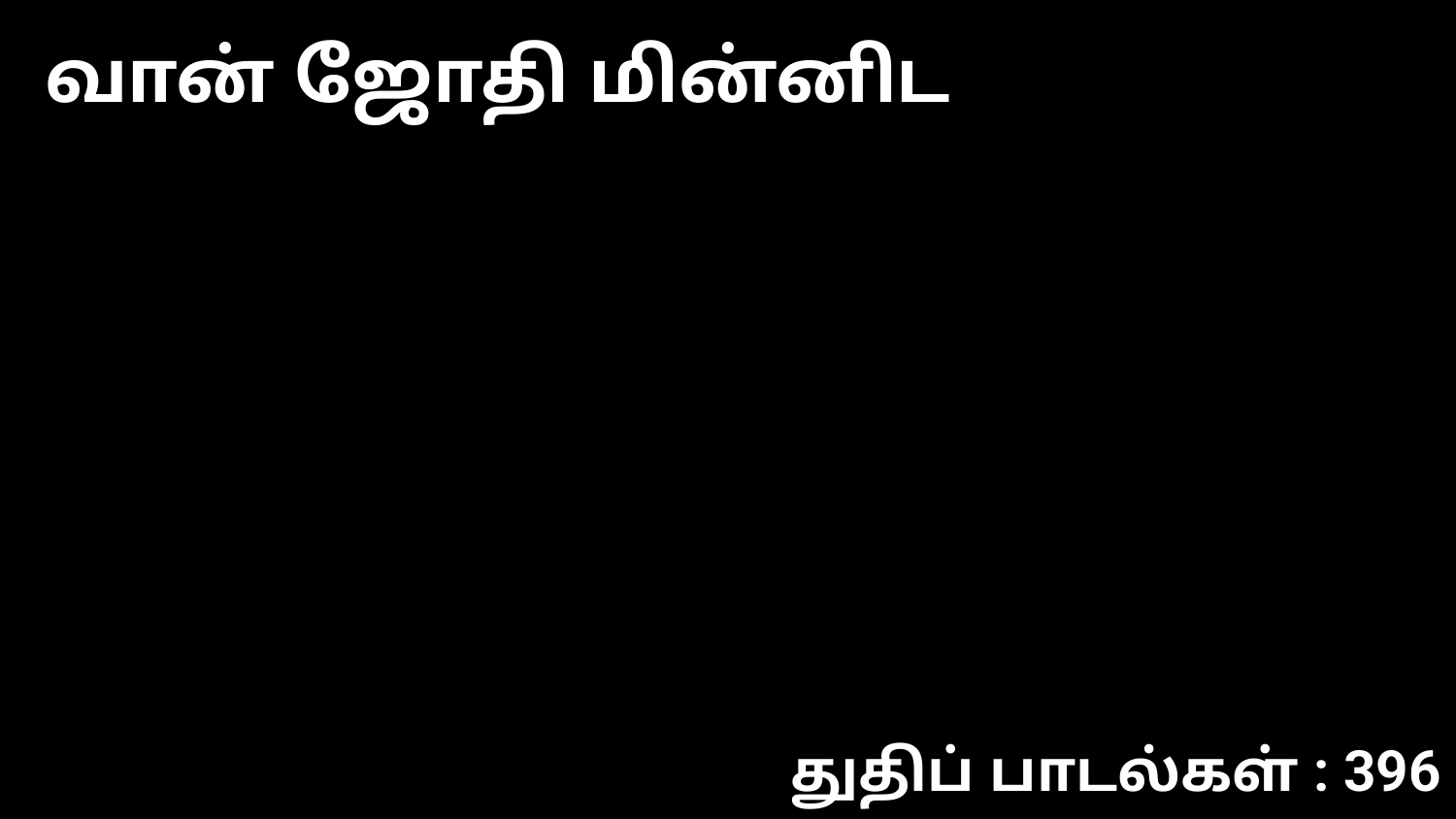

வான் ஜோதி மின்னிட
துதிப் பாடல்கள் : 396